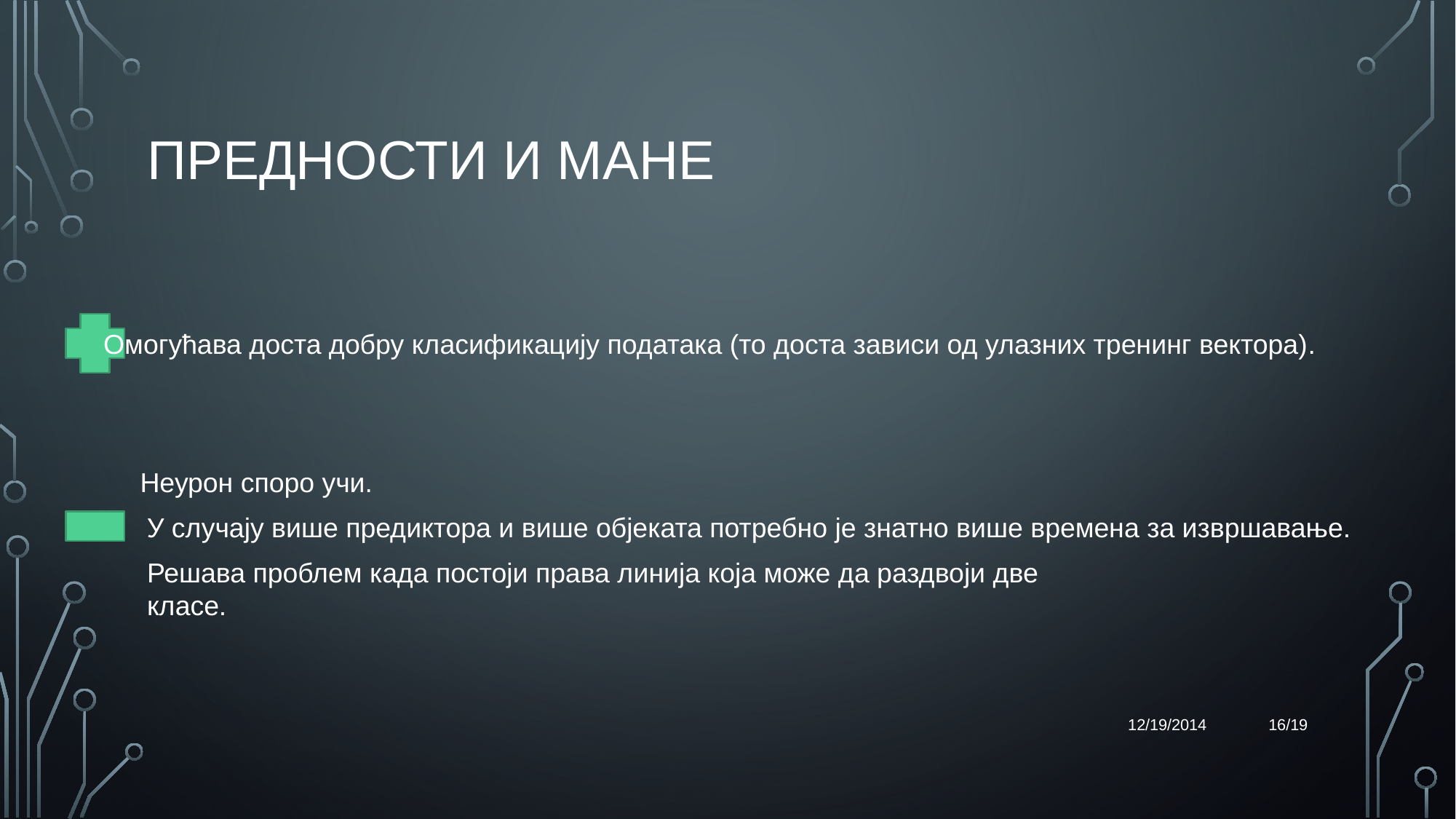

# Предности и мане

Омогућава доста добру класификацију података (то доста зависи од улазних тренинг вектора).
Неурон споро учи.
У случају више предиктора и више објеката потребно је знатно више времена за извршавање.

Решава проблем када постоји права линија која може да раздвоји две класе.
16/19
12/19/2014